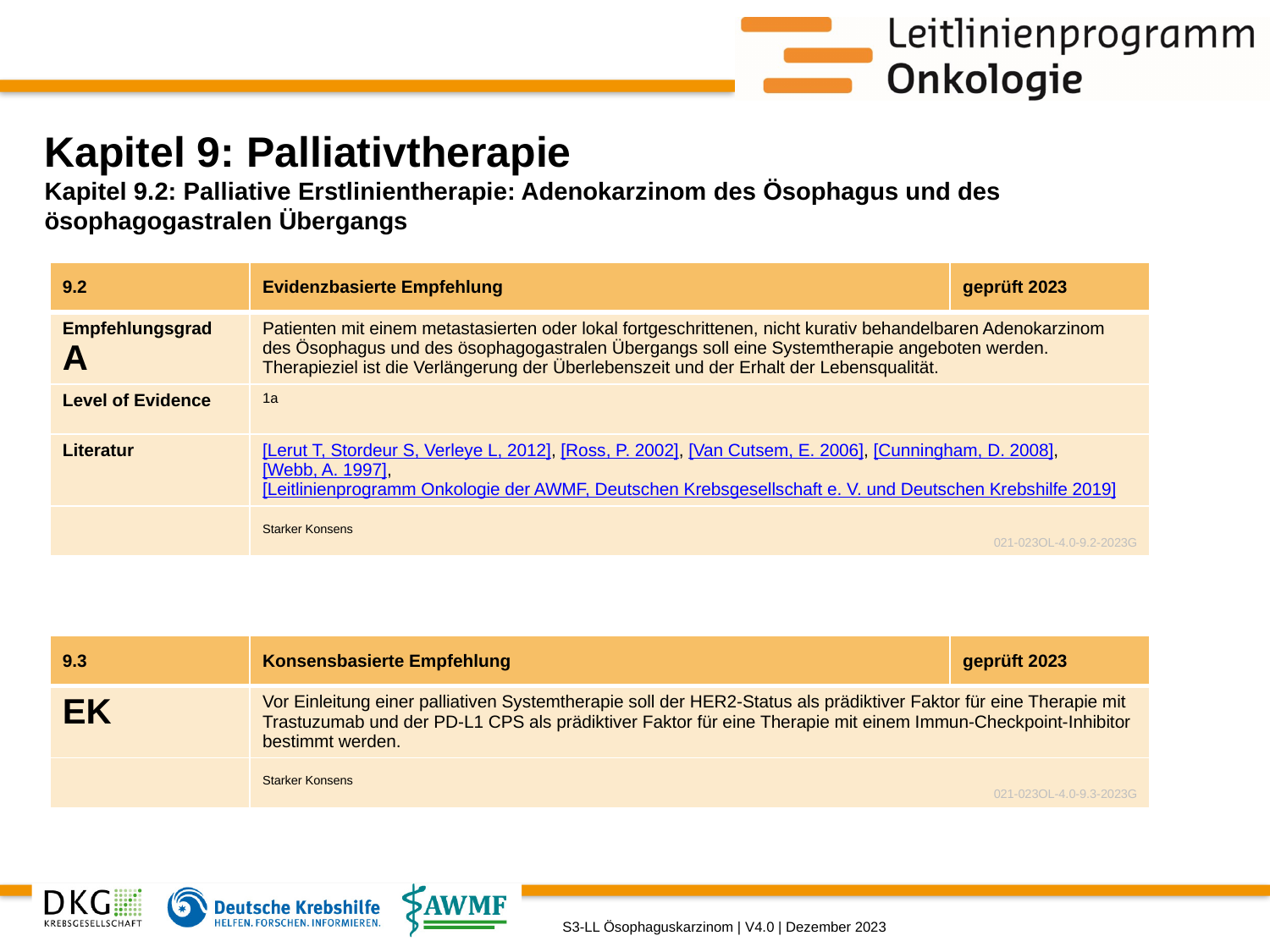

# Kapitel 9: Palliativtherapie
Kapitel 9.2: Palliative Erstlinientherapie: Adenokarzinom des Ösophagus und des ösophagogastralen Übergangs
| 9.2 | Evidenzbasierte Empfehlung | geprüft 2023 |
| --- | --- | --- |
| Empfehlungsgrad A | Patienten mit einem metastasierten oder lokal fortgeschrittenen, nicht kurativ behandelbaren Adenokarzinom des Ösophagus und des ösophagogastralen Übergangs soll eine Systemtherapie angeboten werden. Therapieziel ist die Verlängerung der Überlebenszeit und der Erhalt der Lebensqualität. |  |
| Level of Evidence | 1a |  |
| Literatur | [Lerut T, Stordeur S, Verleye L, 2012], [Ross, P. 2002], [Van Cutsem, E. 2006], [Cunningham, D. 2008], [Webb, A. 1997], [Leitlinienprogramm Onkologie der AWMF, Deutschen Krebsgesellschaft e. V. und Deutschen Krebshilfe 2019] |  |
|  | Starker Konsens 021-023OL-4.0-9.2-2023G |  |
| 9.3 | Konsensbasierte Empfehlung | geprüft 2023 |
| --- | --- | --- |
| EK | Vor Einleitung einer palliativen Systemtherapie soll der HER2-Status als prädiktiver Faktor für eine Therapie mit Trastuzumab und der PD-L1 CPS als prädiktiver Faktor für eine Therapie mit einem Immun-Checkpoint-Inhibitor bestimmt werden. |  |
|  | Starker Konsens 021-023OL-4.0-9.3-2023G |  |
S3-LL Ösophaguskarzinom | V4.0 | Dezember 2023